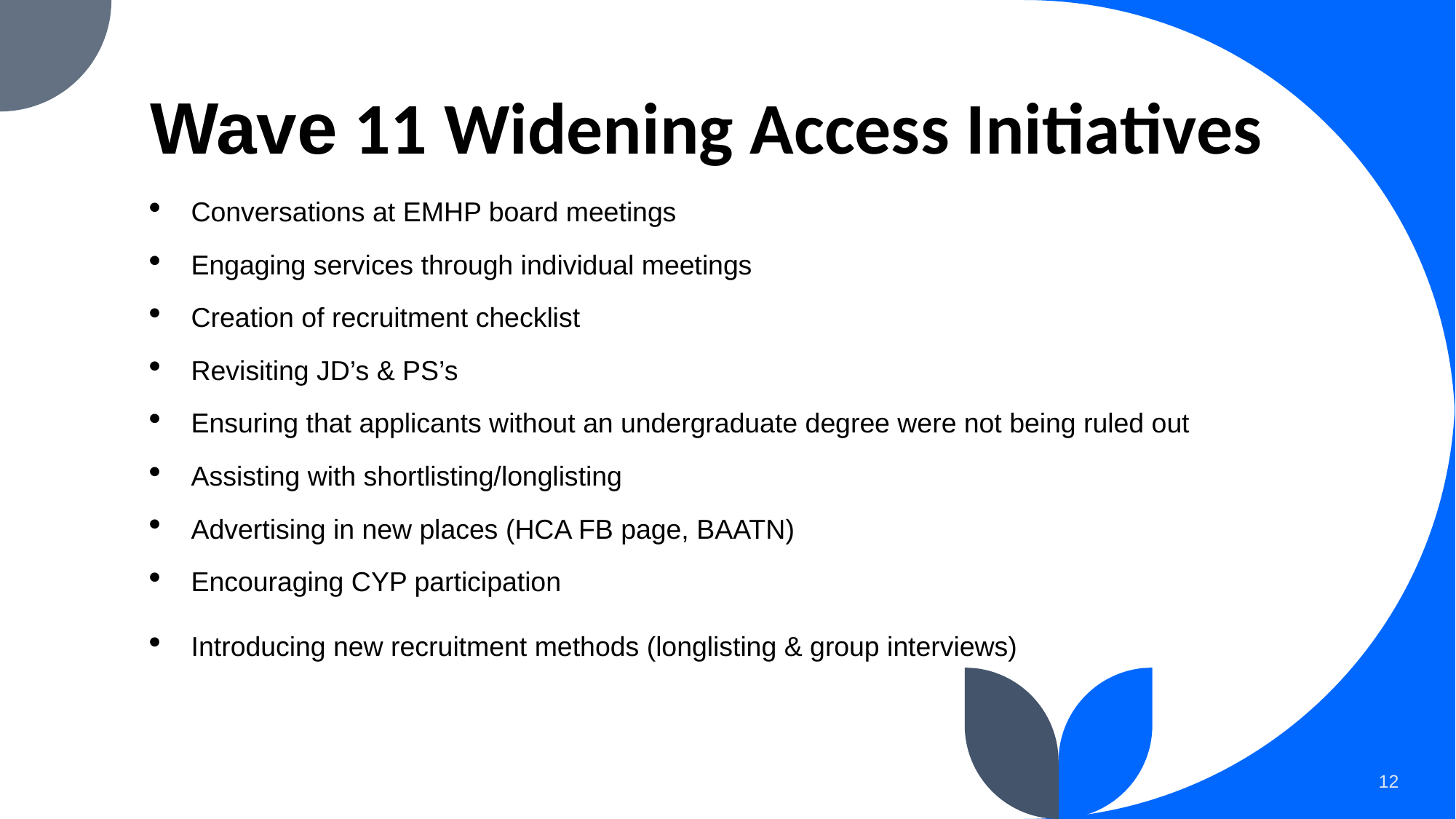

# Wave 11 Widening Access Initiatives
Conversations at EMHP board meetings
Engaging services through individual meetings
Creation of recruitment checklist
Revisiting JD’s & PS’s
Ensuring that applicants without an undergraduate degree were not being ruled out
Assisting with shortlisting/longlisting
Advertising in new places (HCA FB page, BAATN)
Encouraging CYP participation
Introducing new recruitment methods (longlisting & group interviews)

12